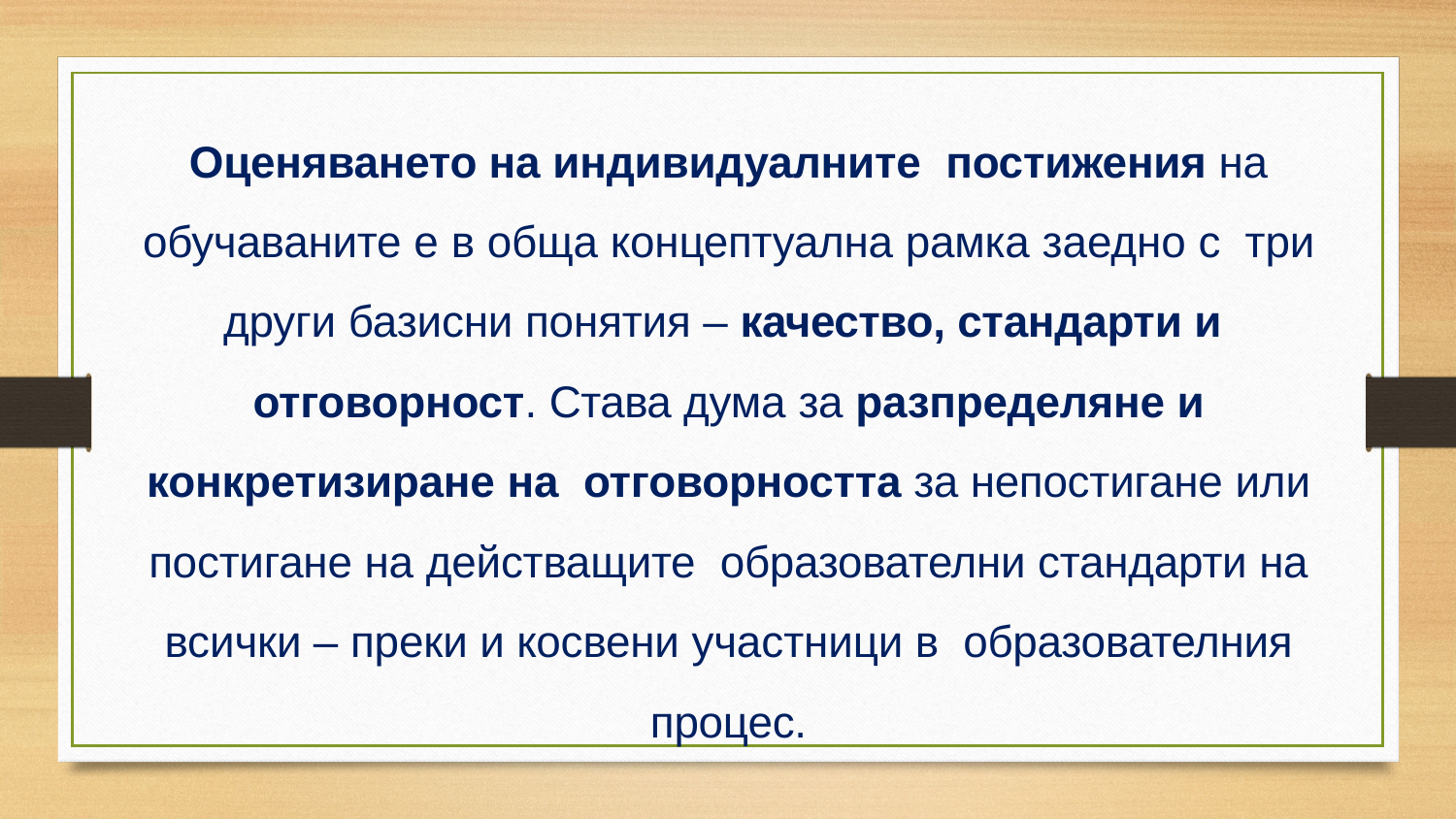

Оценяването на индивидуалните  постижения на обучаваните е в обща концептуална рамка заедно с  три други базисни понятия – качество, стандарти и  отговорност. Става дума за разпределяне и конкретизиране на  отговорността за непостигане или постигане на действащите  образователни стандарти на всички – преки и косвени участници в  образователния процес.